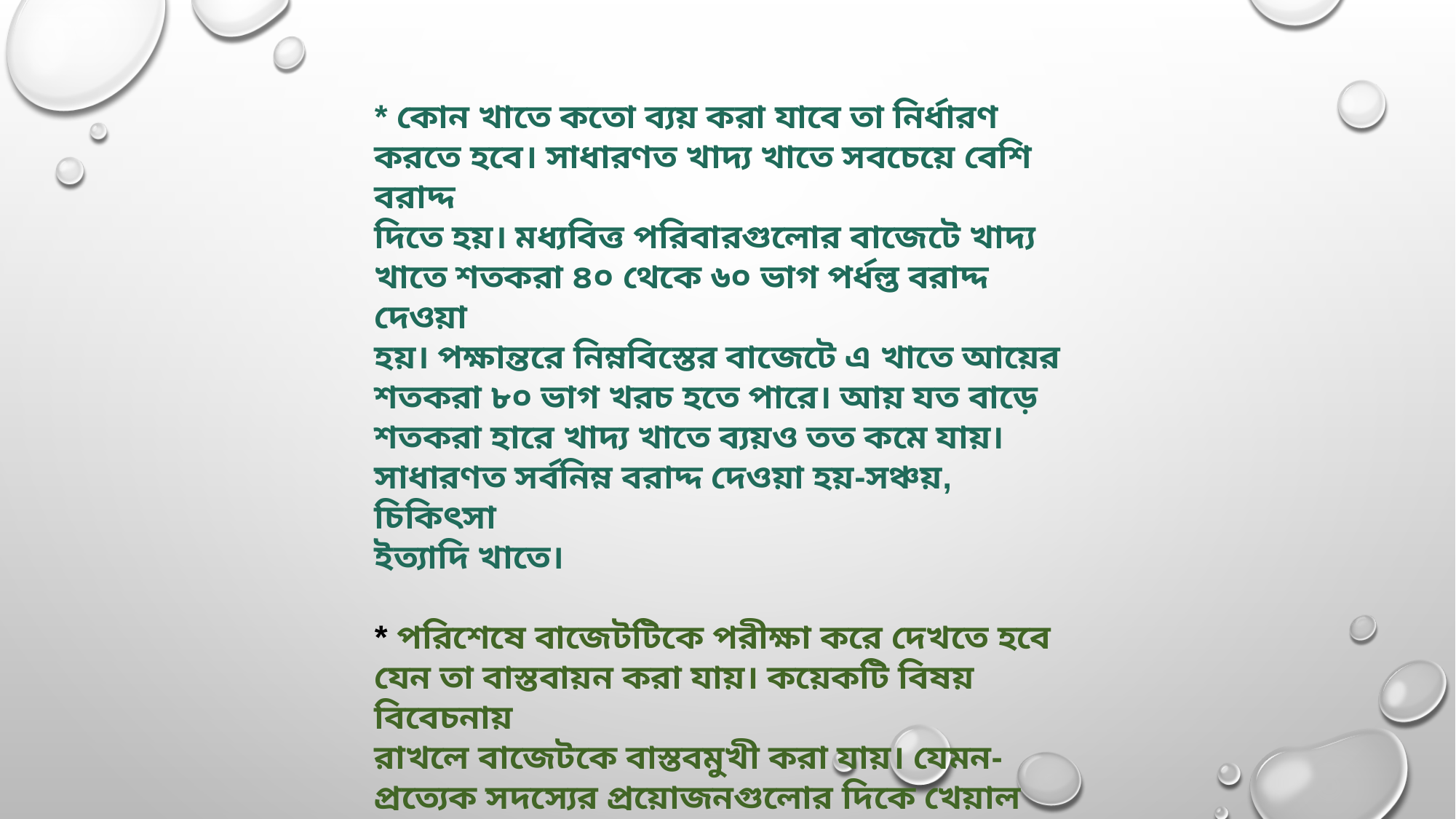

* কোন খাতে কতো ব্যয় করা যাবে তা নির্ধারণ করতে হবে। সাধারণত খাদ্য খাতে সবচেয়ে বেশি বরাদ্দ
দিতে হয়। মধ্যবিত্ত পরিবারগুলোর বাজেটে খাদ্য খাতে শতকরা ৪০ থেকে ৬০ ভাগ পর্ধল্ত বরাদ্দ দেওয়া
হয়। পক্ষান্তরে নিম্নবিস্তের বাজেটে এ খাতে আয়ের শতকরা ৮০ ভাগ খরচ হতে পারে। আয় যত বাড়ে
শতকরা হারে খাদ্য খাতে ব্যয়ও তত কমে যায়। সাধারণত সর্বনিম্ন বরাদ্দ দেওয়া হয়-সঞ্চয়, চিকিৎসা
ইত্যাদি খাতে।

* পরিশেষে বাজেটটিকে পরীক্ষা করে দেখতে হবে যেন তা বাস্তবায়ন করা যায়। কয়েকটি বিষয় বিবেচনায়
রাখলে বাজেটকে বাস্তবমুখী করা যায়। যেমন-প্রত্যেক সদস্যের প্রয়োজনগুলোর দিকে খেয়াল রাখা,
জরুরি অবস্থার মোকাবিলা করার জন্য কিছু বাড়তি অর্থ সব সময় হাতে রাখা, দীর্ঘমেয়াদি লক্ষ্যের দিকে
খেয়াল রাখা ইত্যাদি।